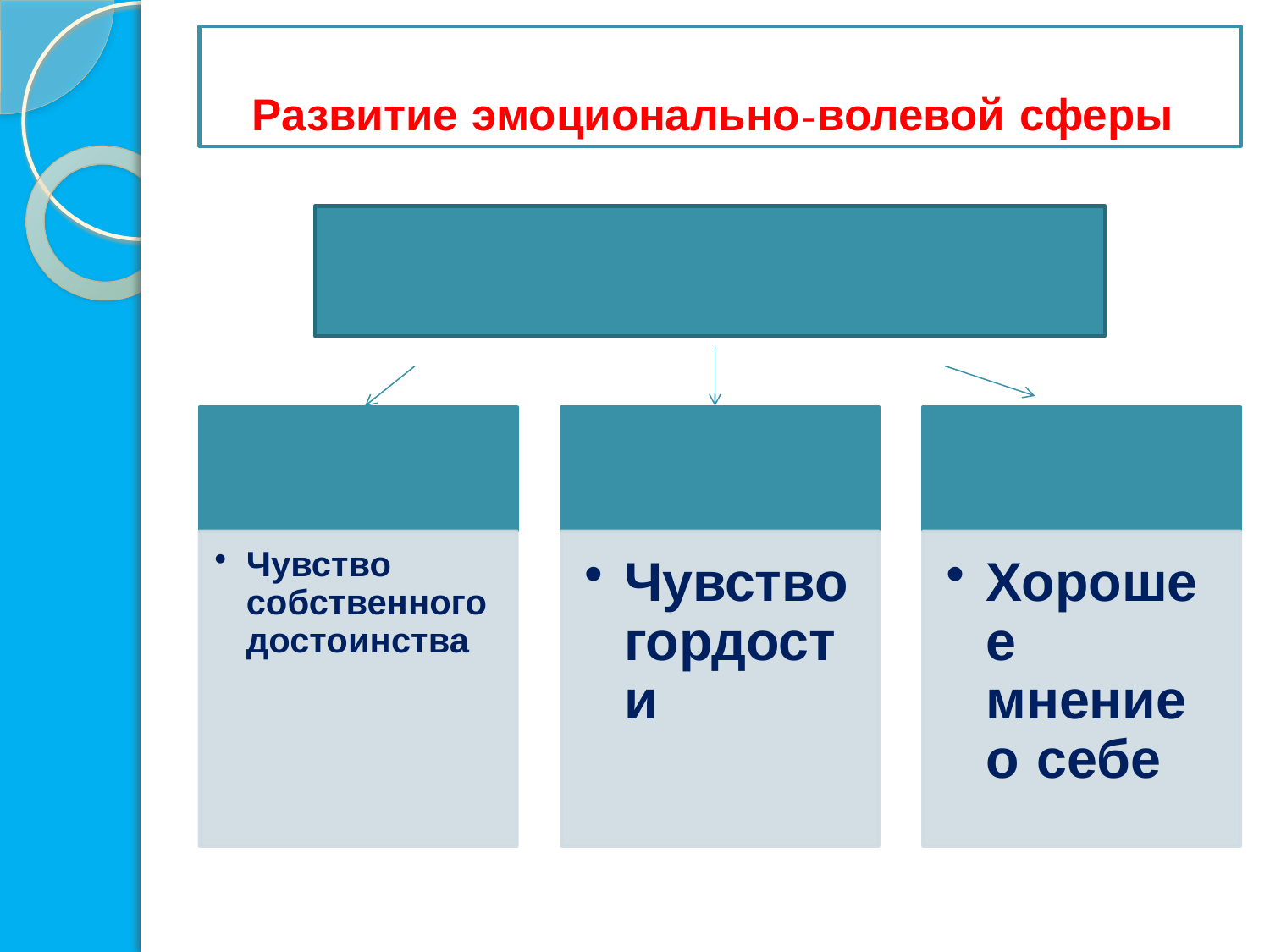

# Развитие эмоционально-волевой сферы

Чувство собственного достоинства

Чувство гордости

Хорошее мнение о себе